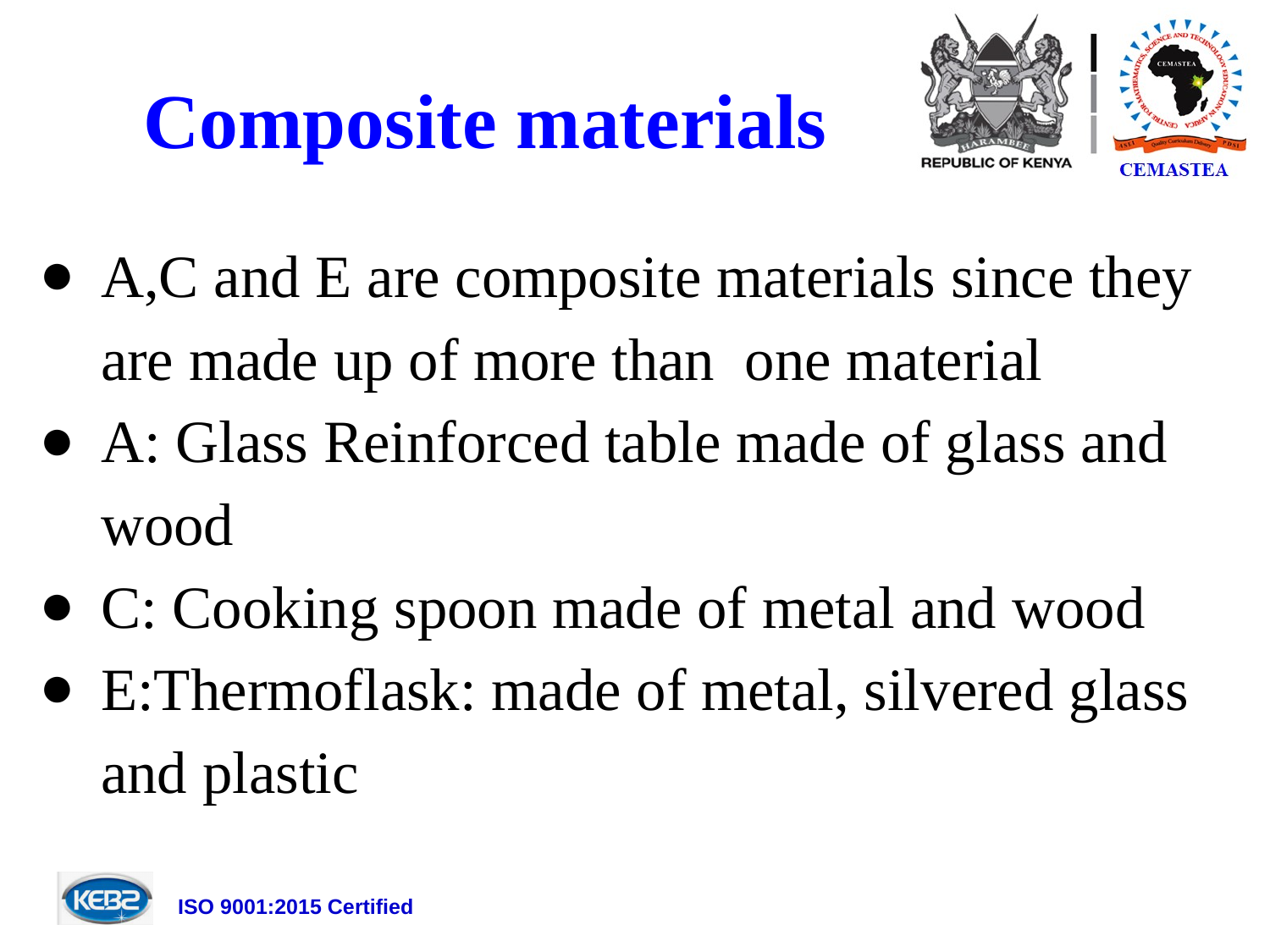

# Composite materials
A,C and E are composite materials since they are made up of more than  one material
A: Glass Reinforced table made of glass and wood
C: Cooking spoon made of metal and wood
E:Thermoflask: made of metal, silvered glass and plastic